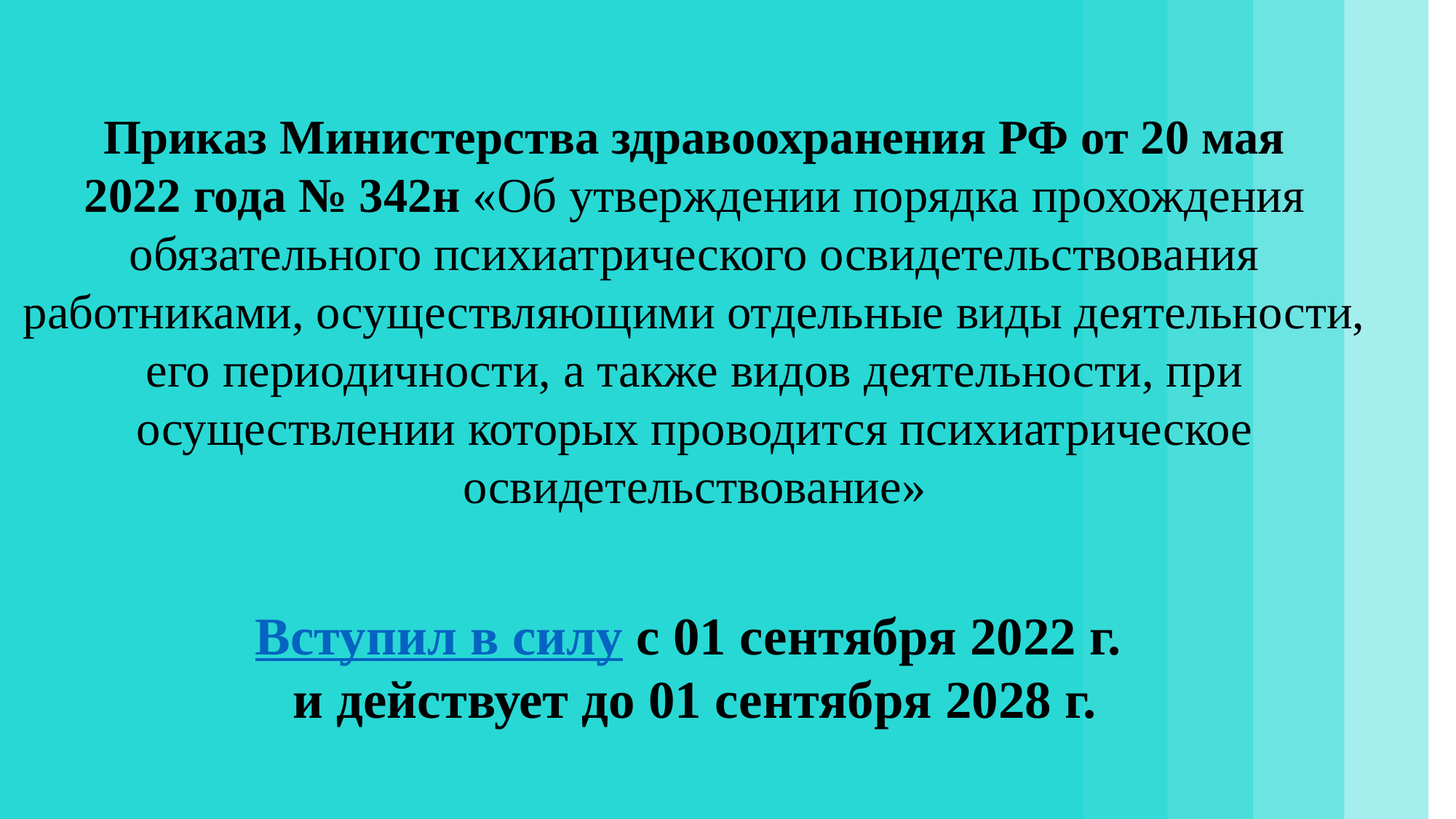

Приказ Министерства здравоохранения РФ от 20 мая 2022 года № 342н «Об утверждении порядка прохождения обязательного психиатрического освидетельствования работниками, осуществляющими отдельные виды деятельности, его периодичности, а также видов деятельности, при осуществлении которых проводится психиатрическое освидетельствование»

Вступил в силу с 01 сентября 2022 г. 
и действует до 01 сентября 2028 г.